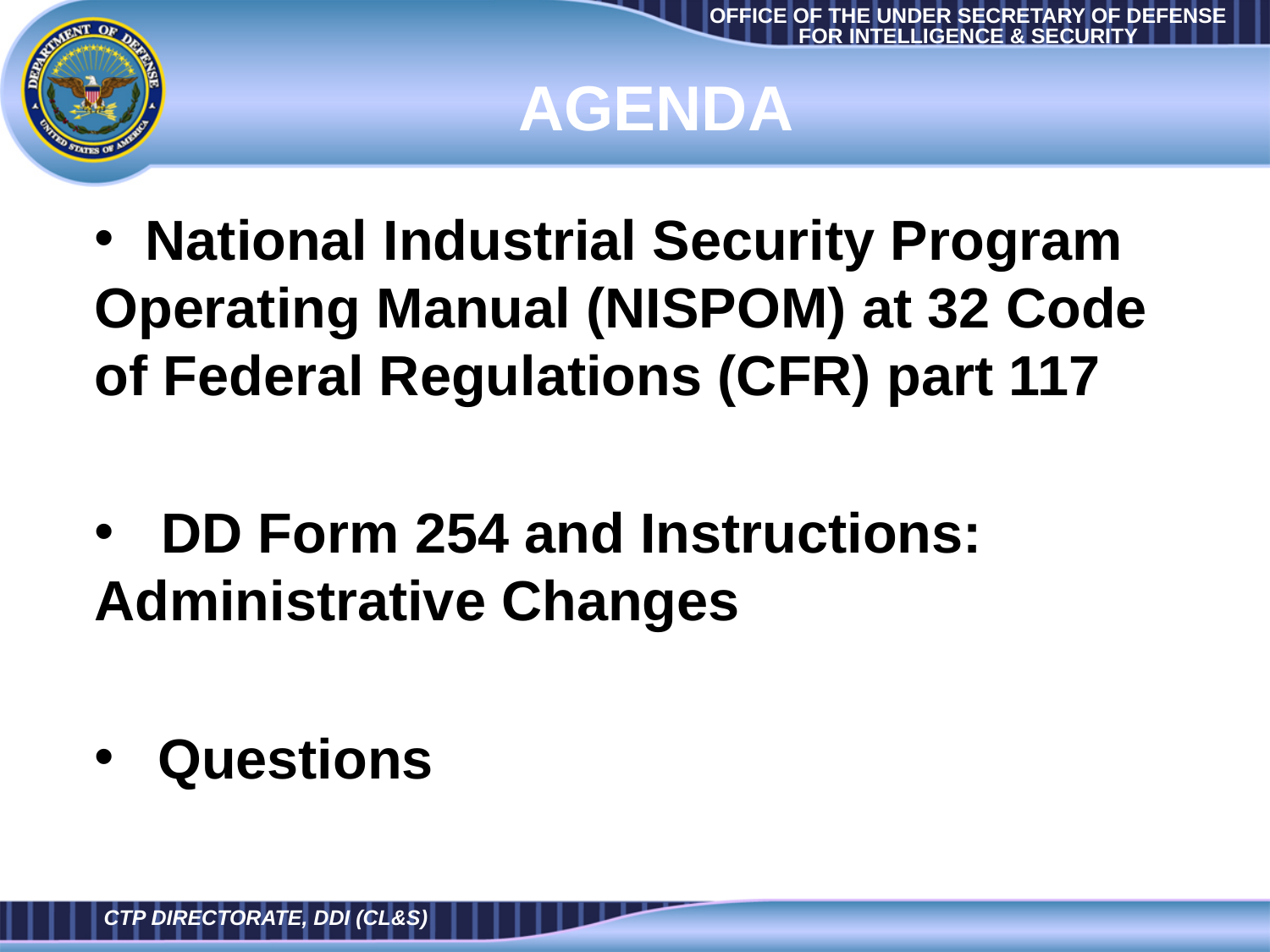

# AGENDA
  National Industrial Security Program Operating Manual (NISPOM) at 32 Code of Federal Regulations (CFR) part 117

   DD Form 254 and Instructions:  Administrative Changes

  Questions